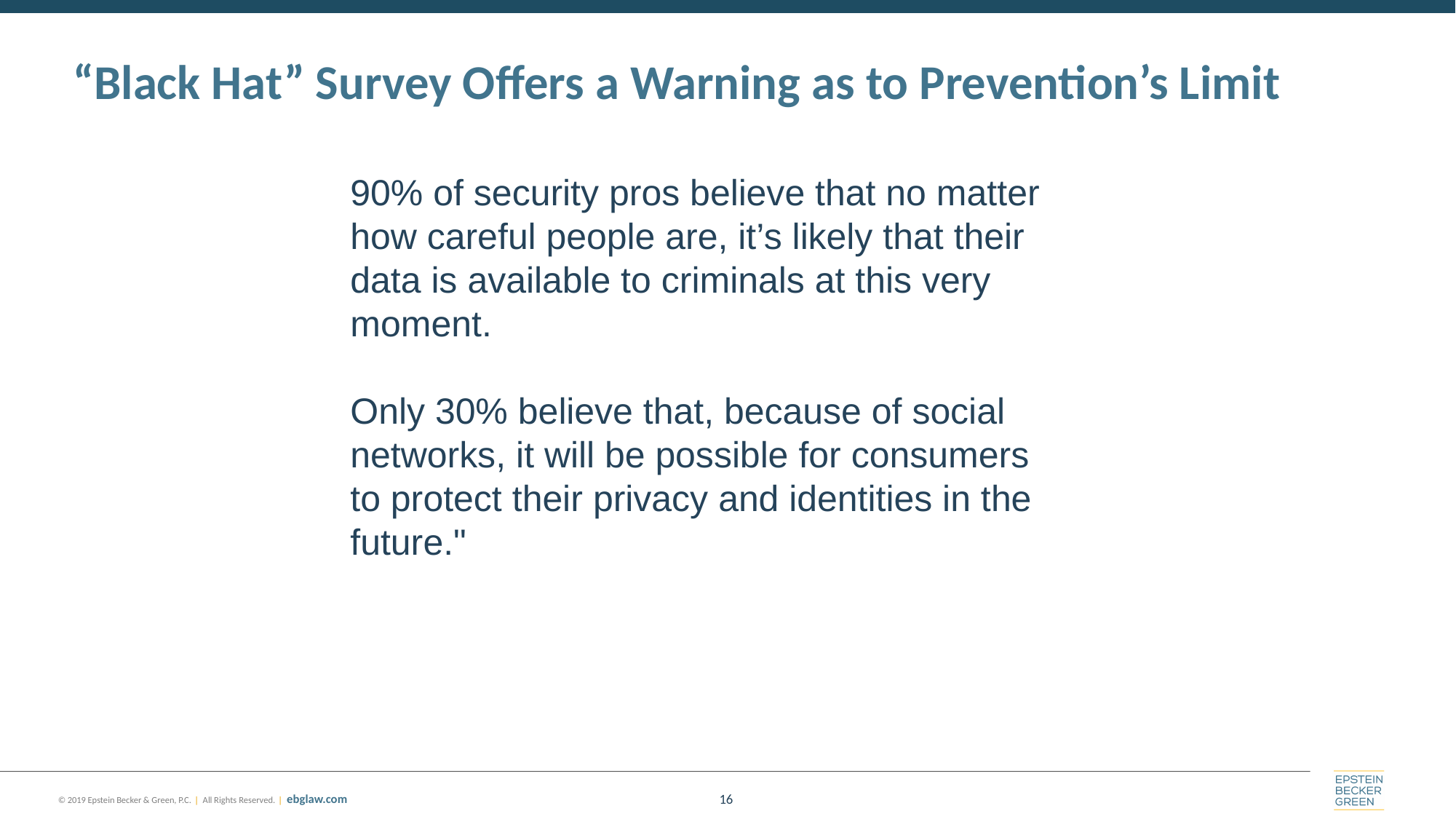

# “Black Hat” Survey Offers a Warning as to Prevention’s Limit
90% of security pros believe that no matter how careful people are, it’s likely that their data is available to criminals at this very moment.

Only 30% believe that, because of social networks, it will be possible for consumers to protect their privacy and identities in the future."